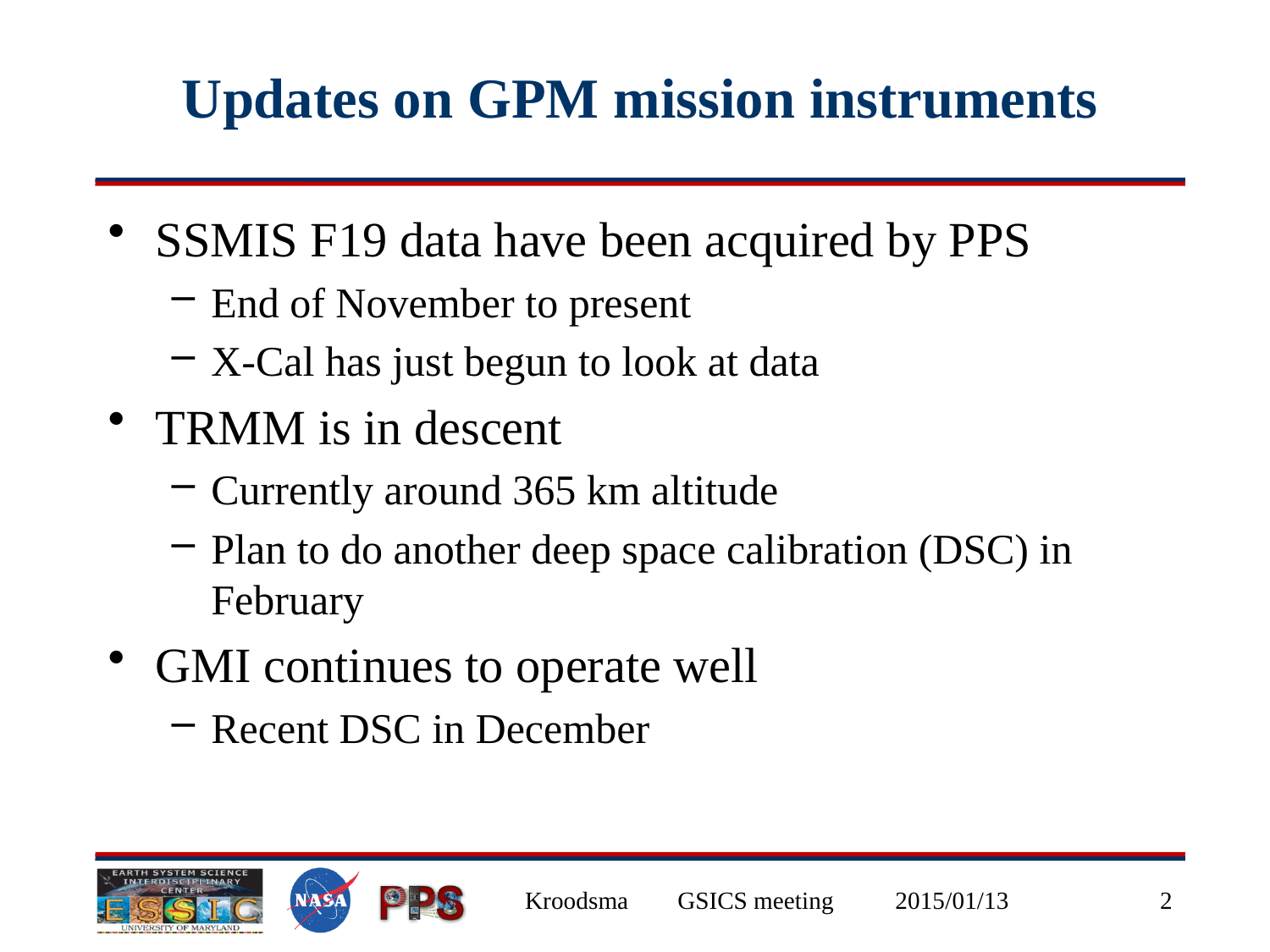

# Updates on GPM mission instruments
SSMIS F19 data have been acquired by PPS
End of November to present
X-Cal has just begun to look at data
TRMM is in descent
Currently around 365 km altitude
Plan to do another deep space calibration (DSC) in February
GMI continues to operate well
Recent DSC in December
Kroodsma        GSICS meeting          2015/01/13
2